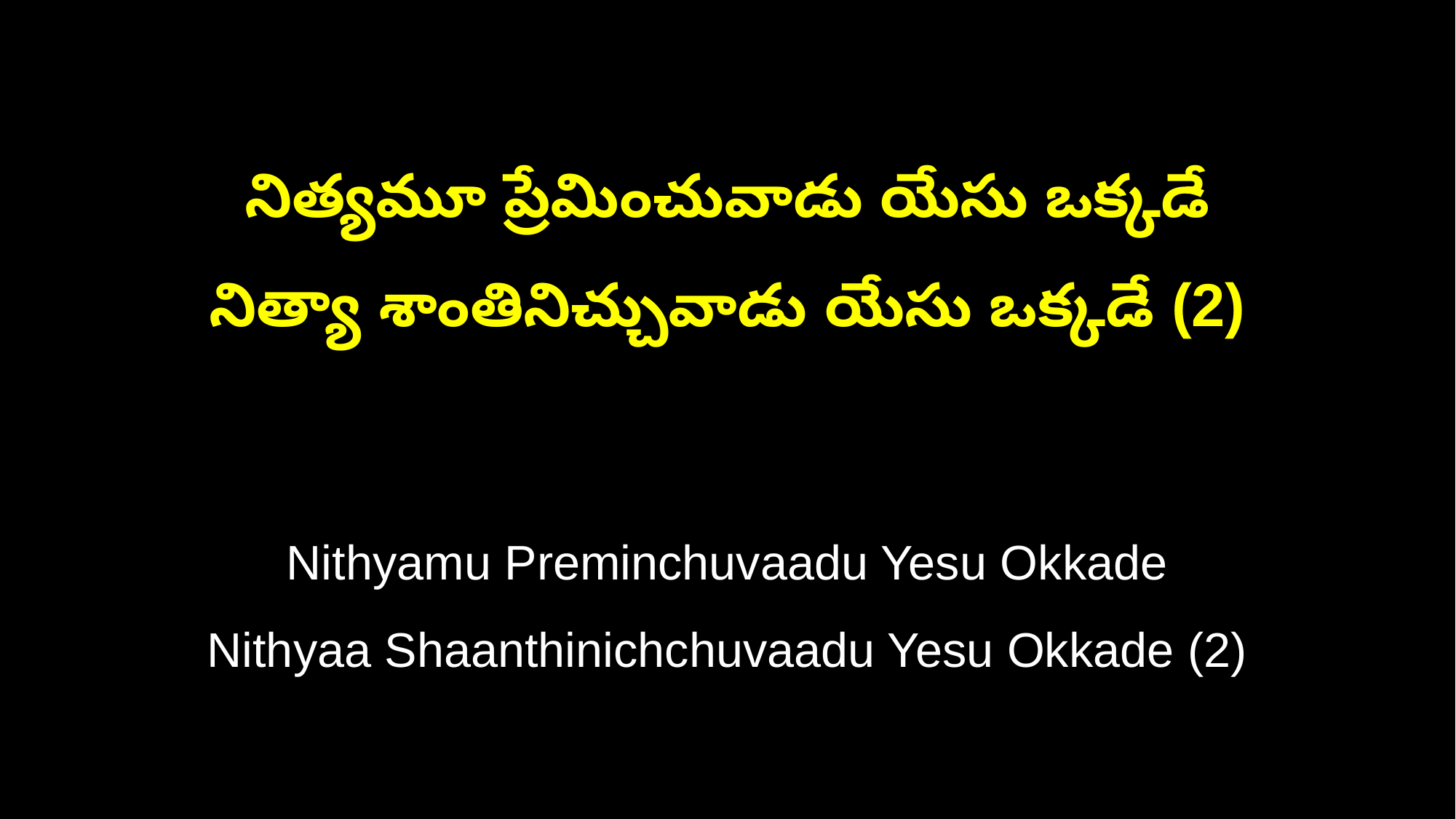

నిత్యమూ ప్రేమించువాడు యేసు ఒక్కడే
నిత్యా శాంతినిచ్చువాడు యేసు ఒక్కడే (2)
Nithyamu Preminchuvaadu Yesu Okkade
Nithyaa Shaanthinichchuvaadu Yesu Okkade (2)